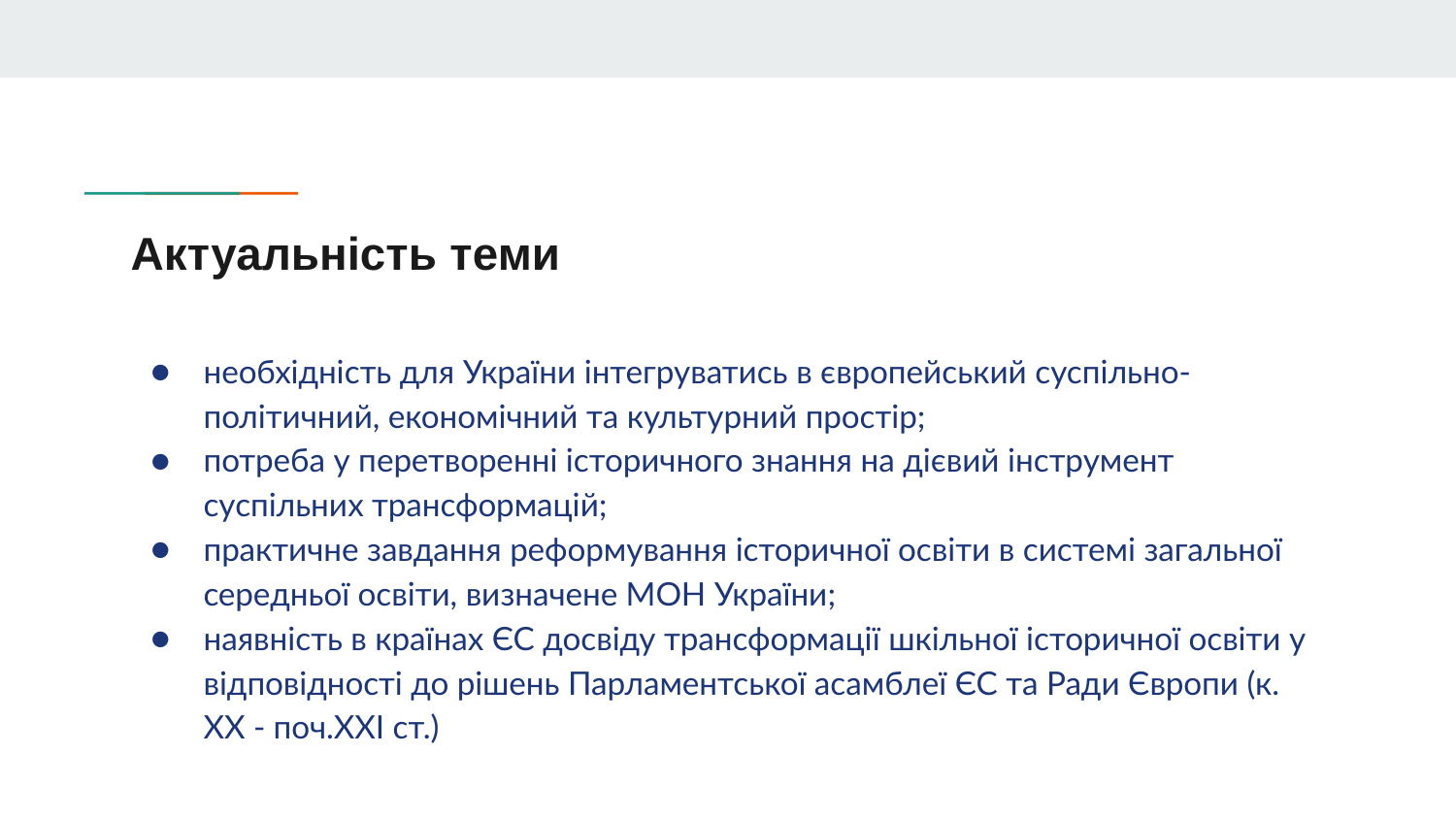

# Актуальність теми
необхідність для України інтегруватись в європейський суспільно-політичний, економічний та культурний простір;
потреба у перетворенні історичного знання на дієвий інструмент суспільних трансформацій;
практичне завдання реформування історичної освіти в системі загальної середньої освіти, визначене МОН України;
наявність в країнах ЄС досвіду трансформації шкільної історичної освіти у відповідності до рішень Парламентської асамблеї ЄС та Ради Європи (к. ХХ - поч.ХХІ ст.)